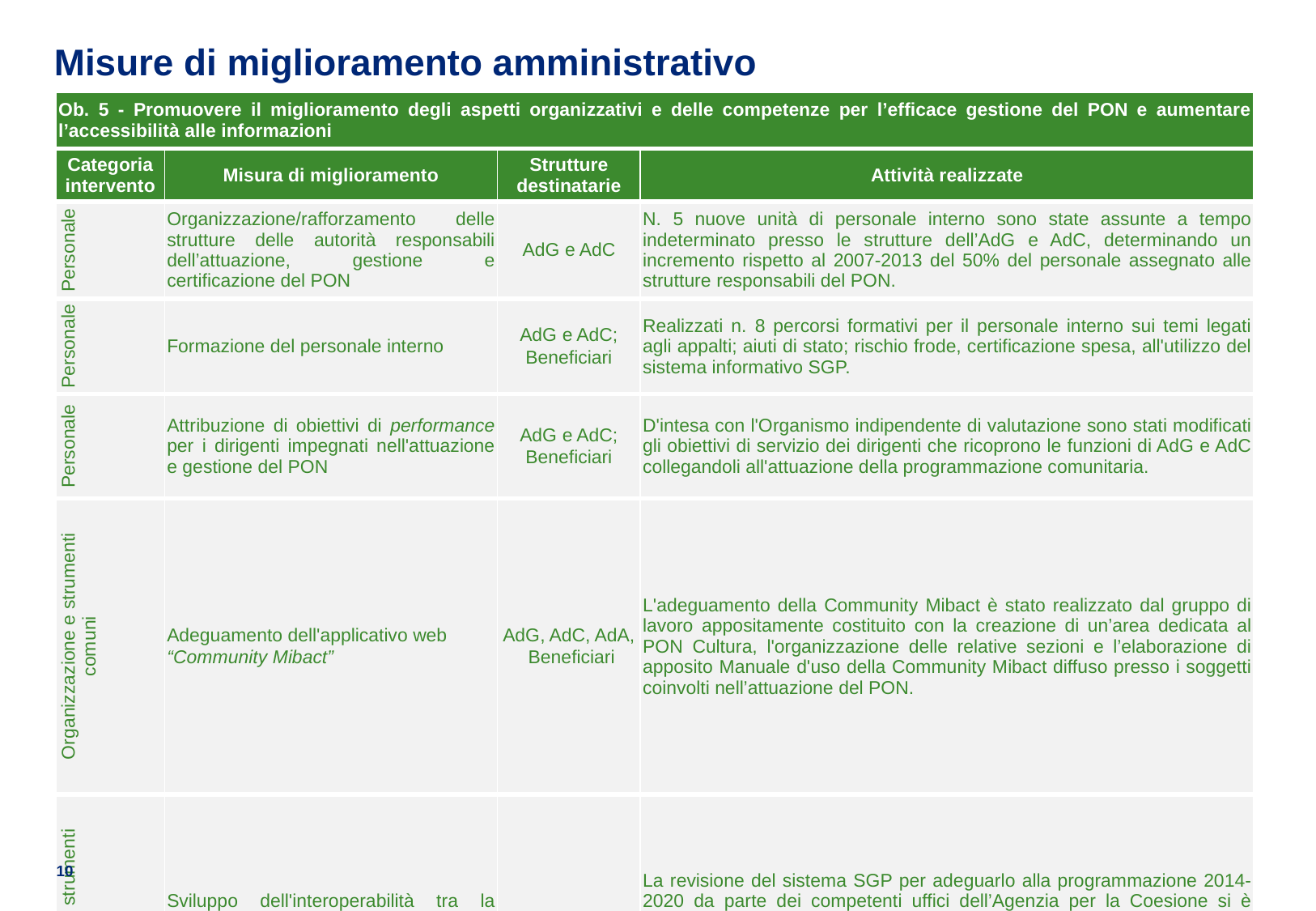

# Misure di miglioramento amministrativo
| Ob. 5 - Promuovere il miglioramento degli aspetti organizzativi e delle competenze per l’efficace gestione del PON e aumentare l’accessibilità alle informazioni |  |  |  |
| --- | --- | --- | --- |
| Categoria intervento | Misura di miglioramento | Strutture destinatarie | Attività realizzate |
| Personale | Organizzazione/rafforzamento delle strutture delle autorità responsabili dell’attuazione, gestione e certificazione del PON | AdG e AdC | N. 5 nuove unità di personale interno sono state assunte a tempo indeterminato presso le strutture dell’AdG e AdC, determinando un incremento rispetto al 2007-2013 del 50% del personale assegnato alle strutture responsabili del PON. |
| Personale | Formazione del personale interno | AdG e AdC; Beneficiari | Realizzati n. 8 percorsi formativi per il personale interno sui temi legati agli appalti; aiuti di stato; rischio frode, certificazione spesa, all'utilizzo del sistema informativo SGP. |
| Personale | Attribuzione di obiettivi di performance per i dirigenti impegnati nell'attuazione e gestione del PON | AdG e AdC; Beneficiari | D'intesa con l'Organismo indipendente di valutazione sono stati modificati gli obiettivi di servizio dei dirigenti che ricoprono le funzioni di AdG e AdC collegandoli all'attuazione della programmazione comunitaria. |
| Organizzazione e strumenti comuni | Adeguamento dell'applicativo web “Community Mibact” | AdG, AdC, AdA, Beneficiari | L'adeguamento della Community Mibact è stato realizzato dal gruppo di lavoro appositamente costituito con la creazione di un’area dedicata al PON Cultura, l'organizzazione delle relative sezioni e l’elaborazione di apposito Manuale d'uso della Community Mibact diffuso presso i soggetti coinvolti nell’attuazione del PON. |
| Organizzazione e strumenti comuni | Sviluppo dell'interoperabilità tra la Community Mibact e i sistemi in uso per la gestione (applicativo SGP) per favorire lo scambio e il riutilizzo delle informazioni e dei dati | AdG, AdC, AdA, Beneficiari | La revisione del sistema SGP per adeguarlo alla programmazione 2014-2020 da parte dei competenti uffici dell’Agenzia per la Coesione si è rivelata più complessa del previsto. Sebbene i due sistemi non siano interoperabili permettono di restituire dati e informazioni tra loro complementari in modo affidabile e ottimizzato consentendo lo scambio e l’utilizzo dei dati necessari per la sorveglianza, la gestione finanziaria, la verifica e quindi in linea con la finalità dell’intervento. |
10